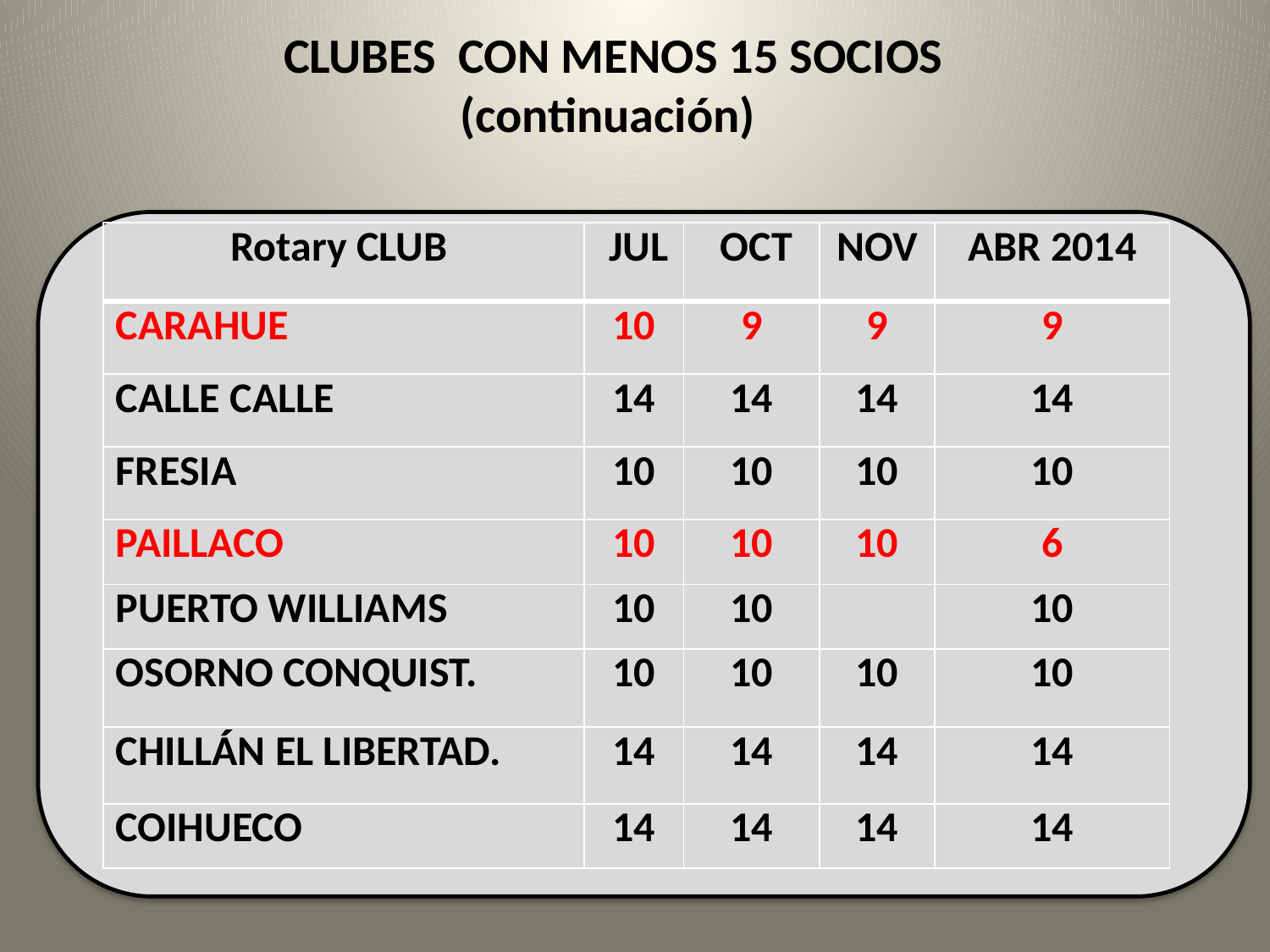

CLUBES  CON MENOS 15 SOCIOS
(continuación)

| Rotary CLUB | JUL | OCT | NOV | ABR 2014 |
| --- | --- | --- | --- | --- |
| CARAHUE | 10 | 9 | 9 | 9 |
| CALLE CALLE | 14 | 14 | 14 | 14 |
| FRESIA | 10 | 10 | 10 | 10 |
| PAILLACO | 10 | 10 | 10 | 6 |
| PUERTO WILLIAMS | 10 | 10 |  | 10 |
| OSORNO CONQUIST. | 10 | 10 | 10 | 10 |
| CHILLÁN EL LIBERTAD. | 14 | 14 | 14 | 14 |
| COIHUECO | 14 | 14 | 14 | 14 |
14